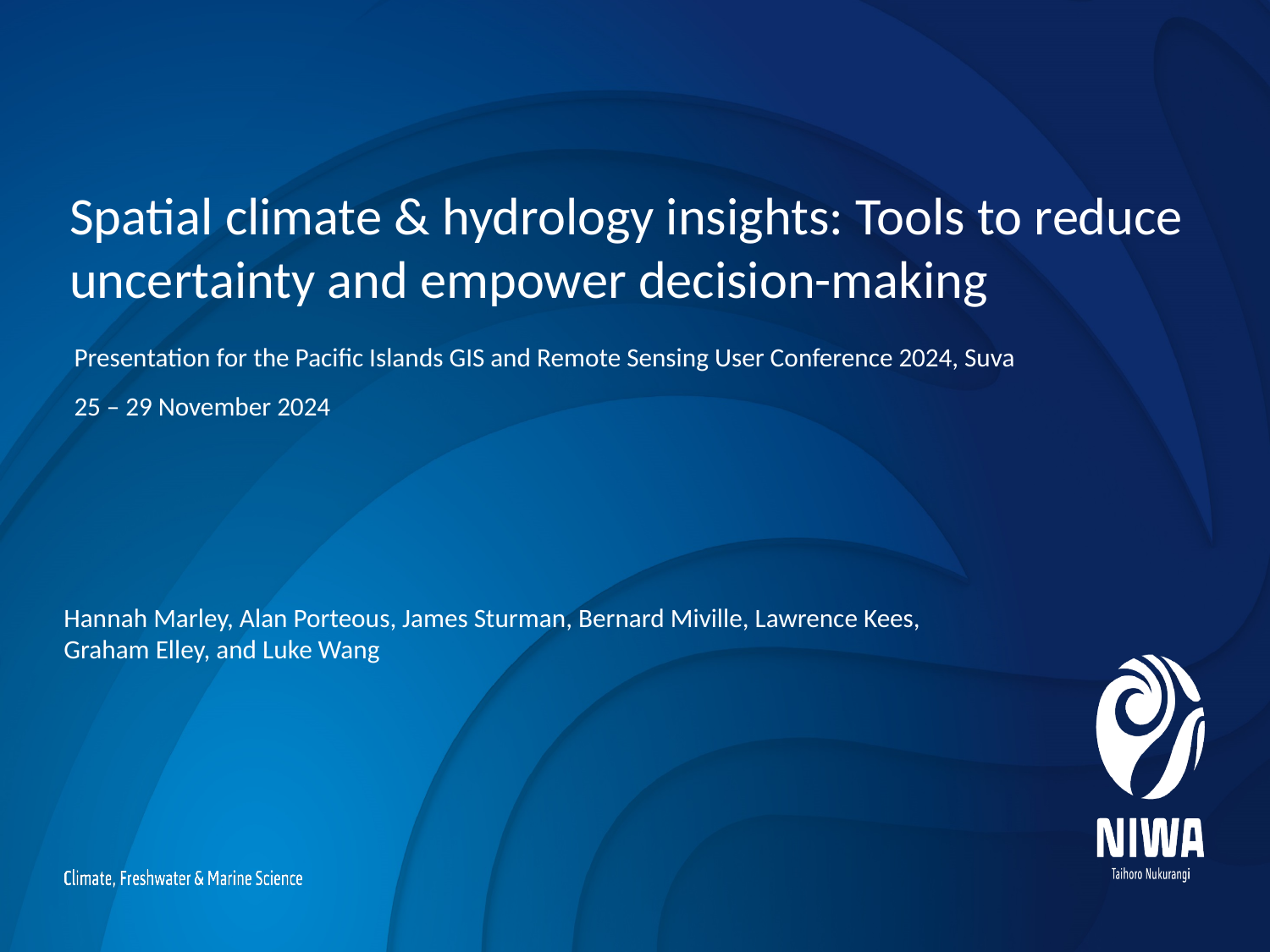

# Spatial climate & hydrology insights: Tools to reduce uncertainty and empower decision-making
Presentation for the Pacific Islands GIS and Remote Sensing User Conference 2024, Suva
25 – 29 November 2024
Hannah Marley, Alan Porteous, James Sturman, Bernard Miville, Lawrence Kees, Graham Elley, and Luke Wang